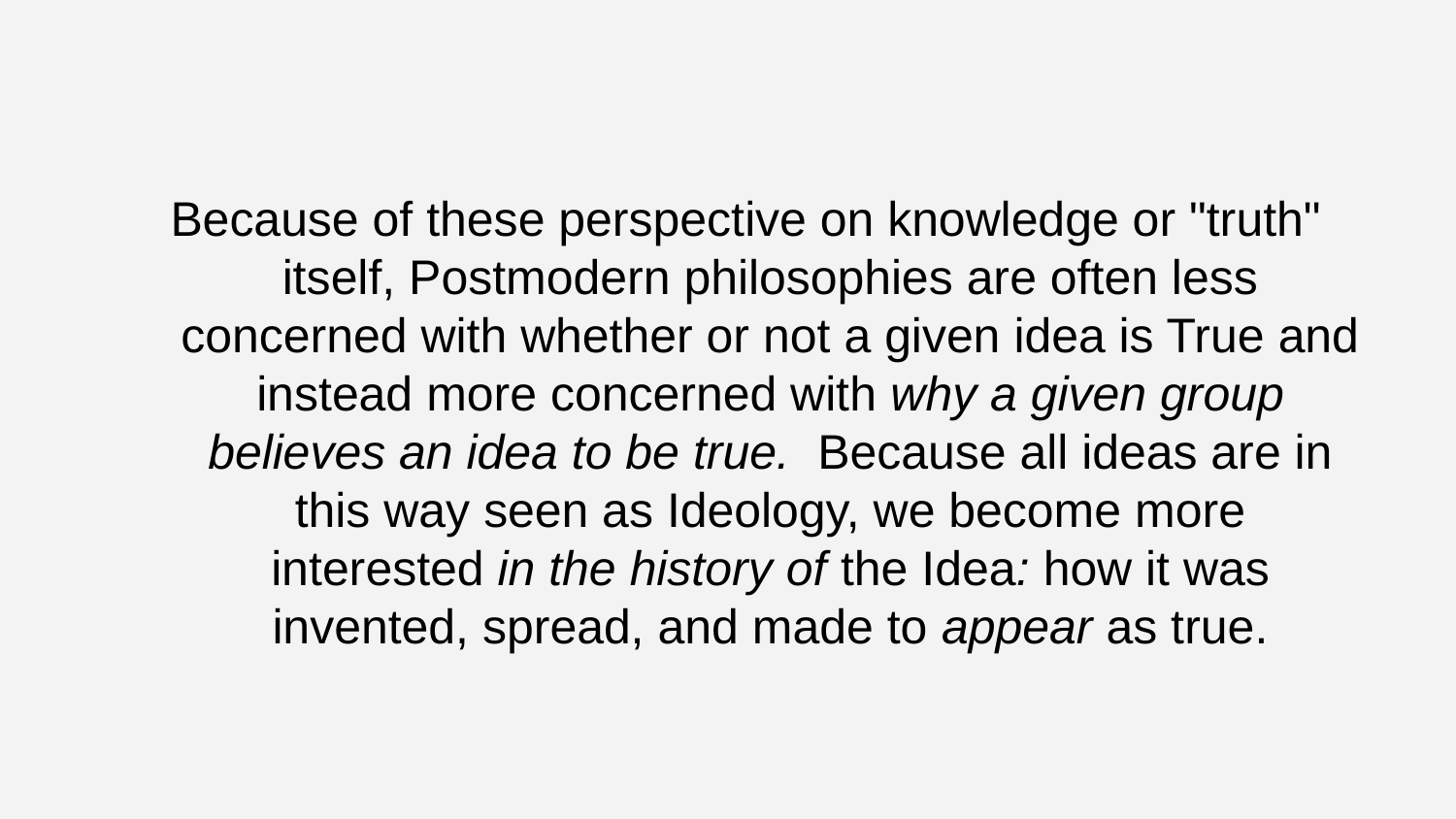

Because of these perspective on knowledge or "truth" itself, Postmodern philosophies are often less concerned with whether or not a given idea is True and instead more concerned with why a given group believes an idea to be true.  Because all ideas are in this way seen as Ideology, we become more interested in the history of the Idea: how it was invented, spread, and made to appear as true.